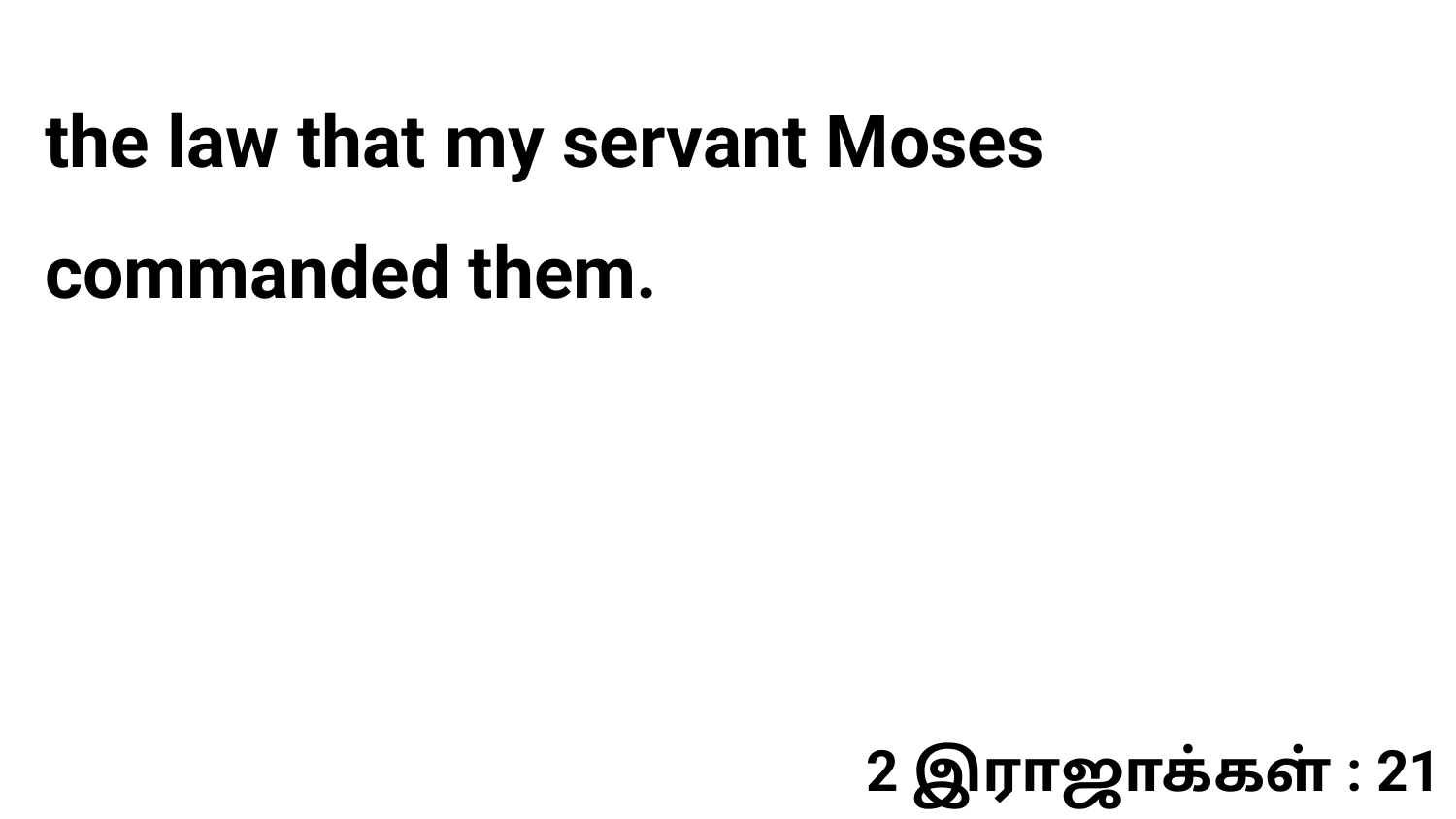

the law that my servant Moses commanded them.
2 இராஜாக்கள் : 21